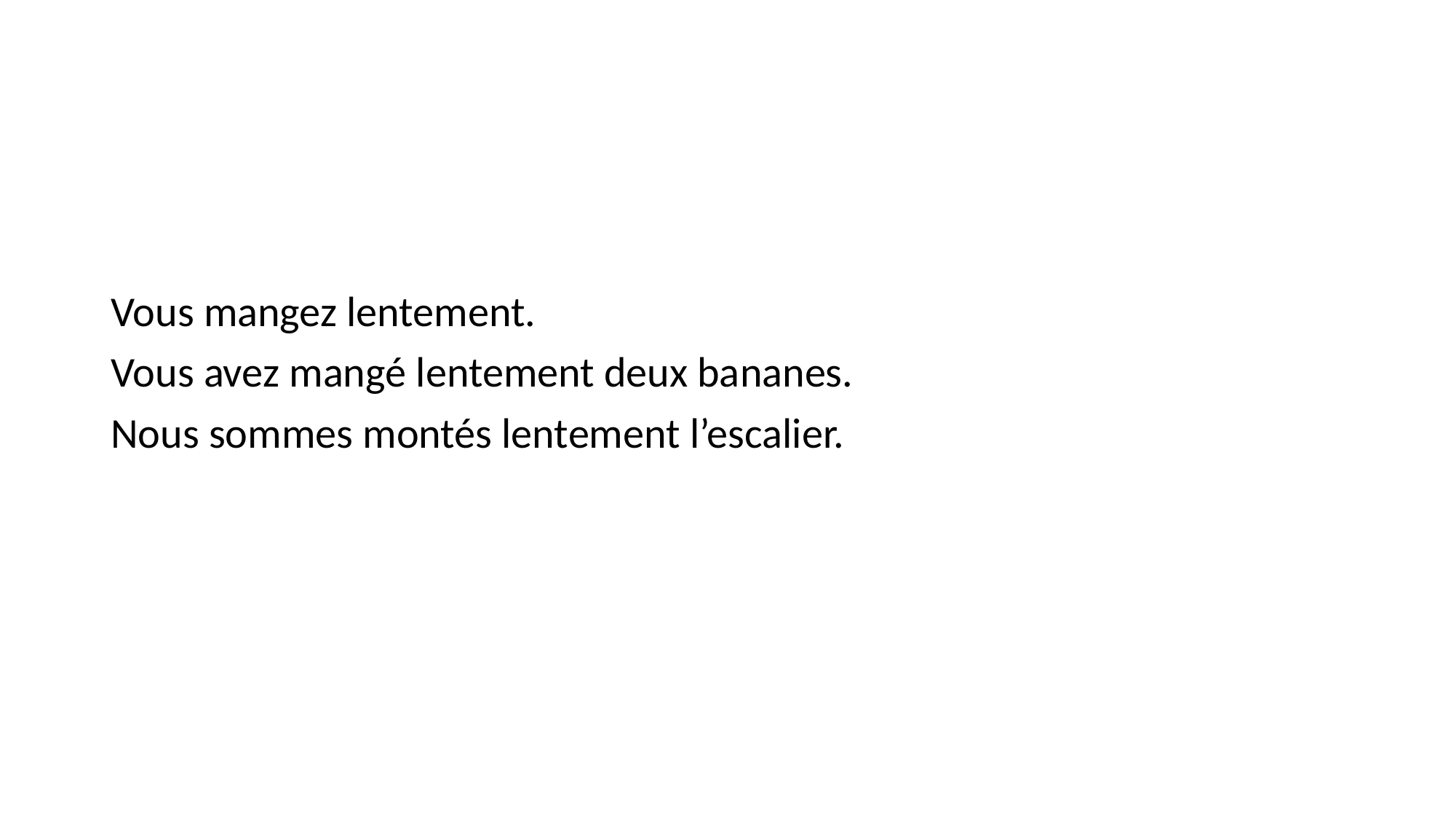

#

Vous mangez lentement.
Vous avez mangé lentement deux bananes.
Nous sommes montés lentement l’escalier.